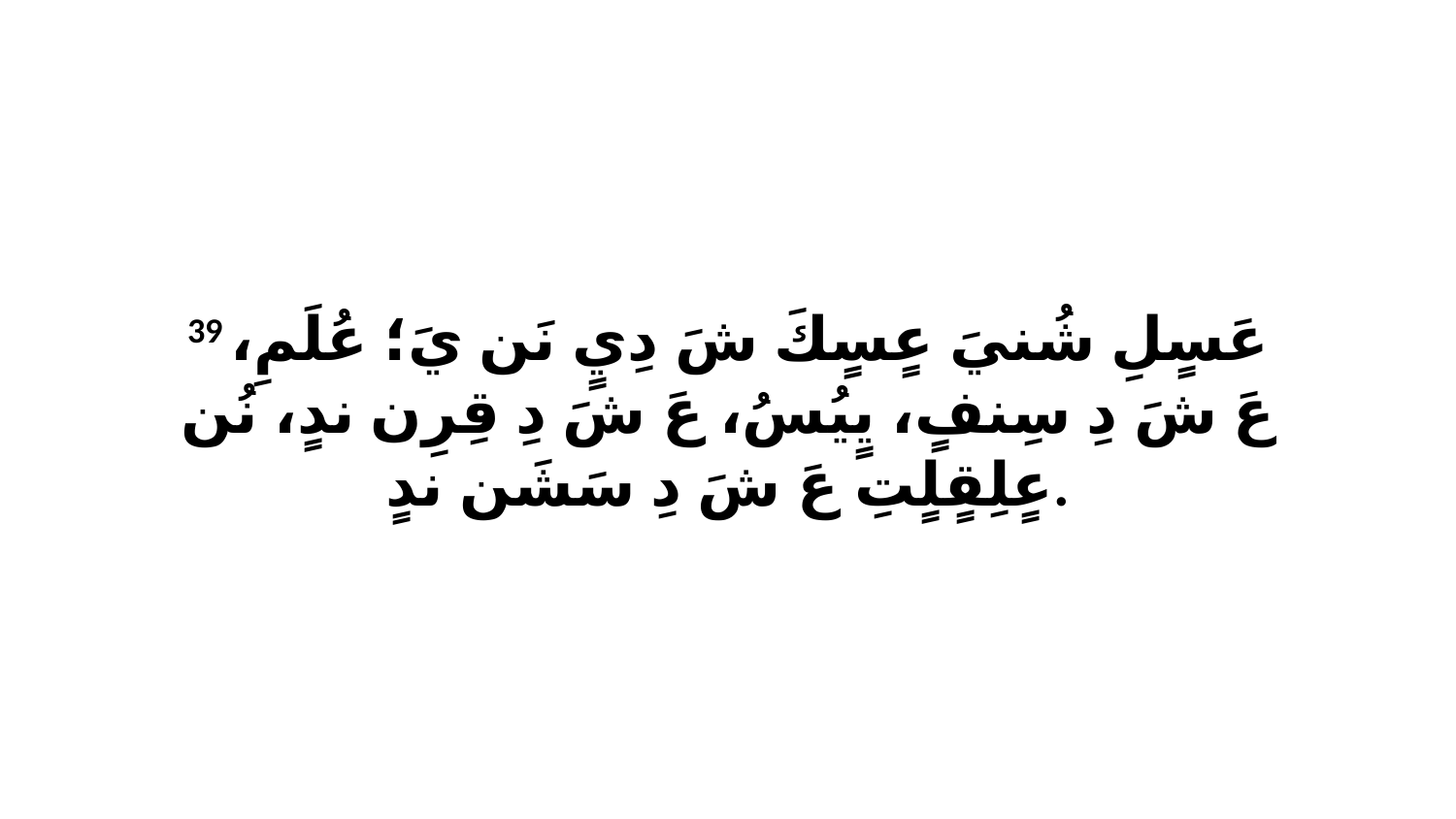

39 عَسٍلِ شُنيَ عٍسٍكَ شَ دِيٍ نَن يَ؛ عُلَمِ، عَ شَ دِ سِنفٍ، يٍيُسُ، عَ شَ دِ قِرِن ندٍ، نُن عٍلِقٍلٍتِ عَ شَ دِ سَشَن ندٍ.